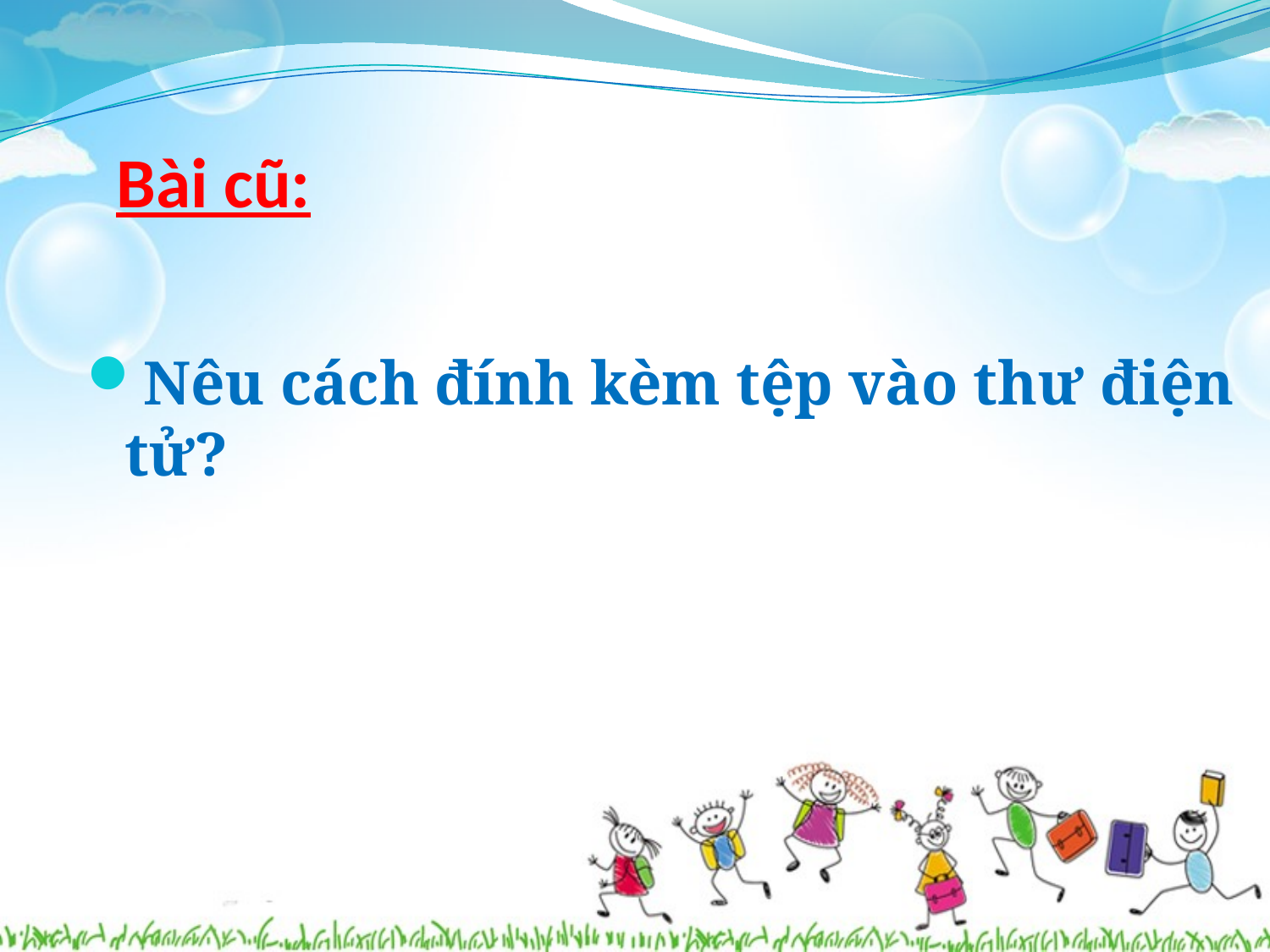

# Bài cũ:
Nêu cách đính kèm tệp vào thư điện tử?